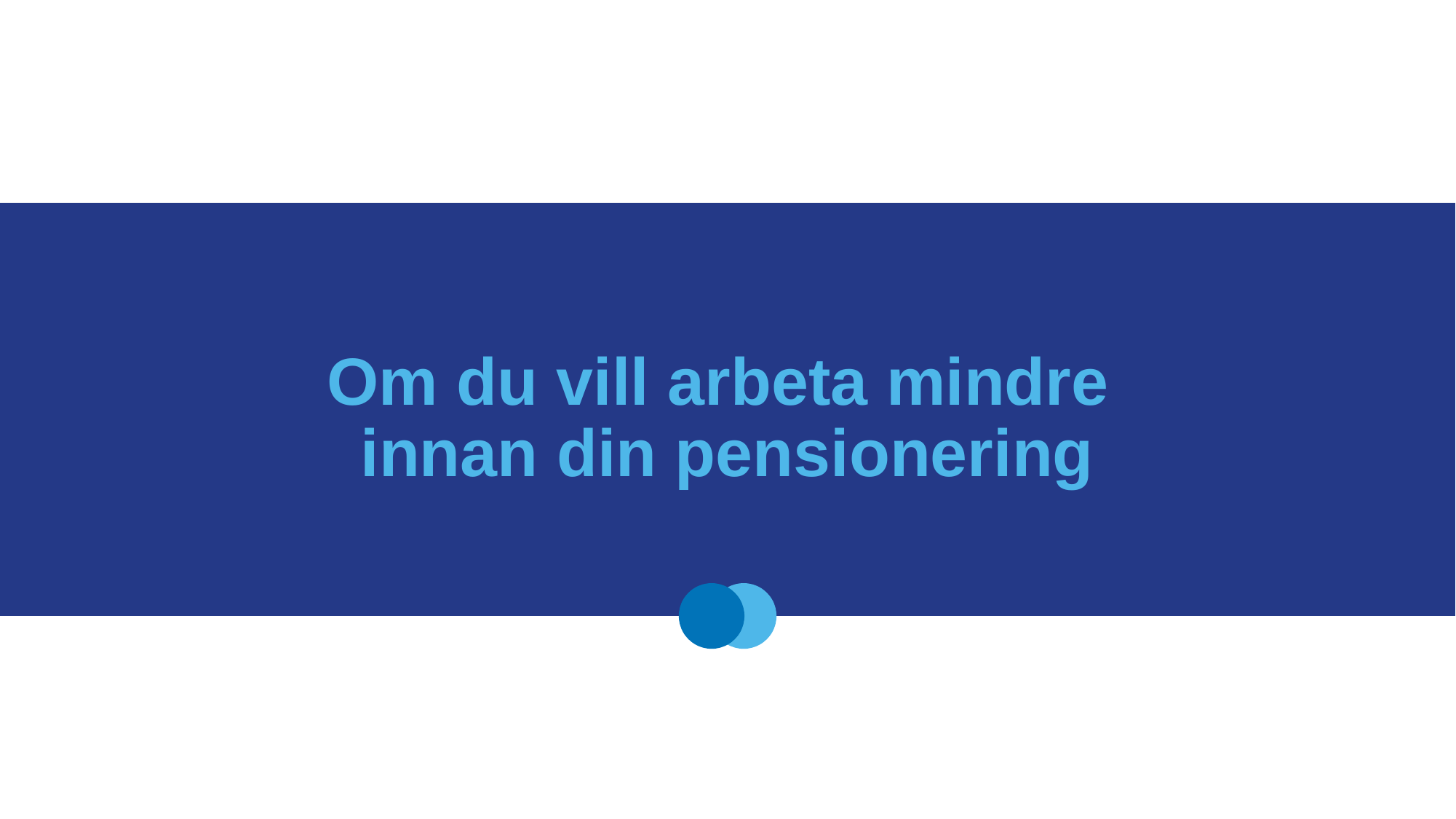

# Om du vill arbeta mindre innan din pensionering